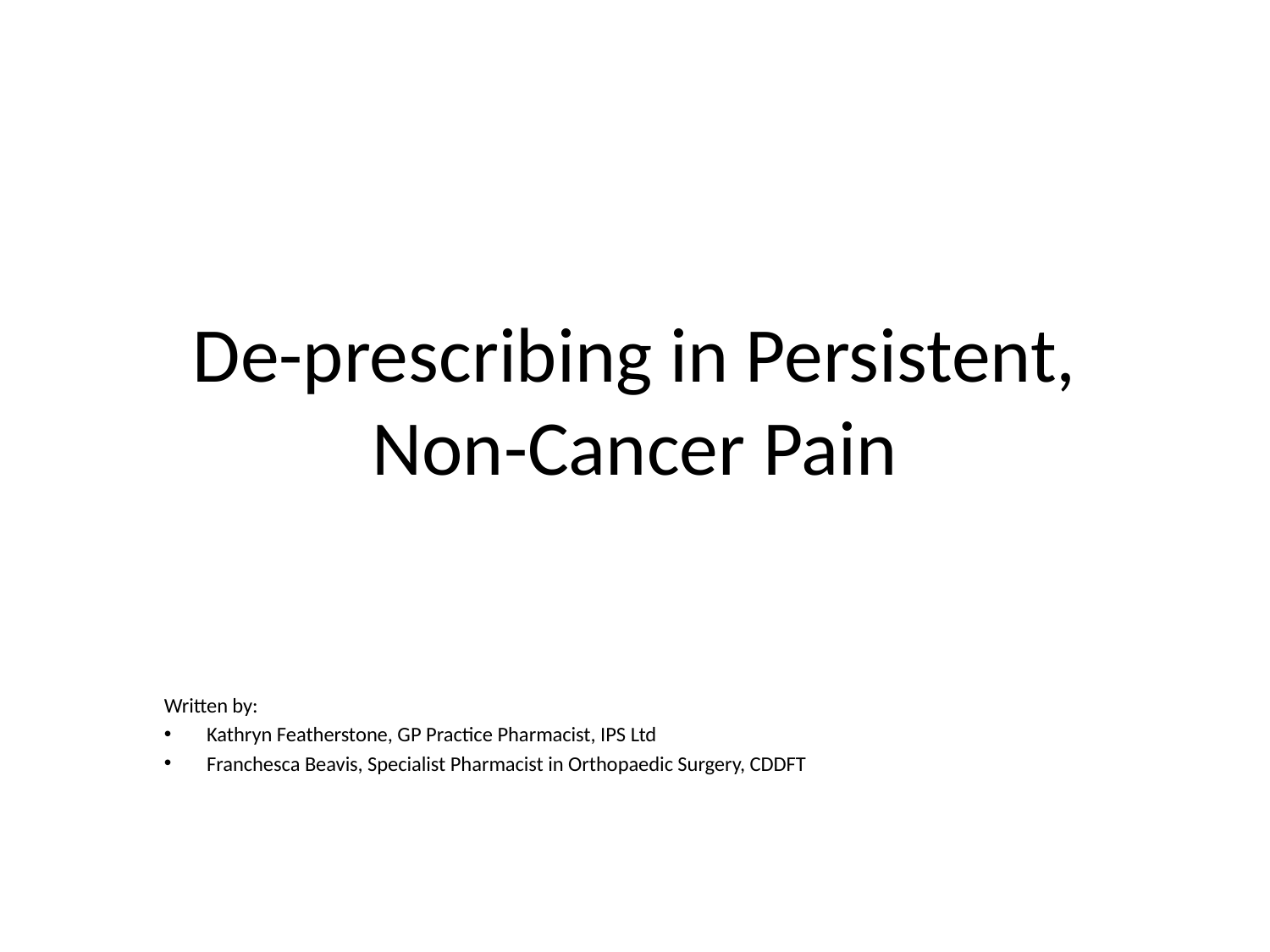

# De-prescribing in Persistent, Non-Cancer Pain
Written by:
Kathryn Featherstone, GP Practice Pharmacist, IPS Ltd
Franchesca Beavis, Specialist Pharmacist in Orthopaedic Surgery, CDDFT